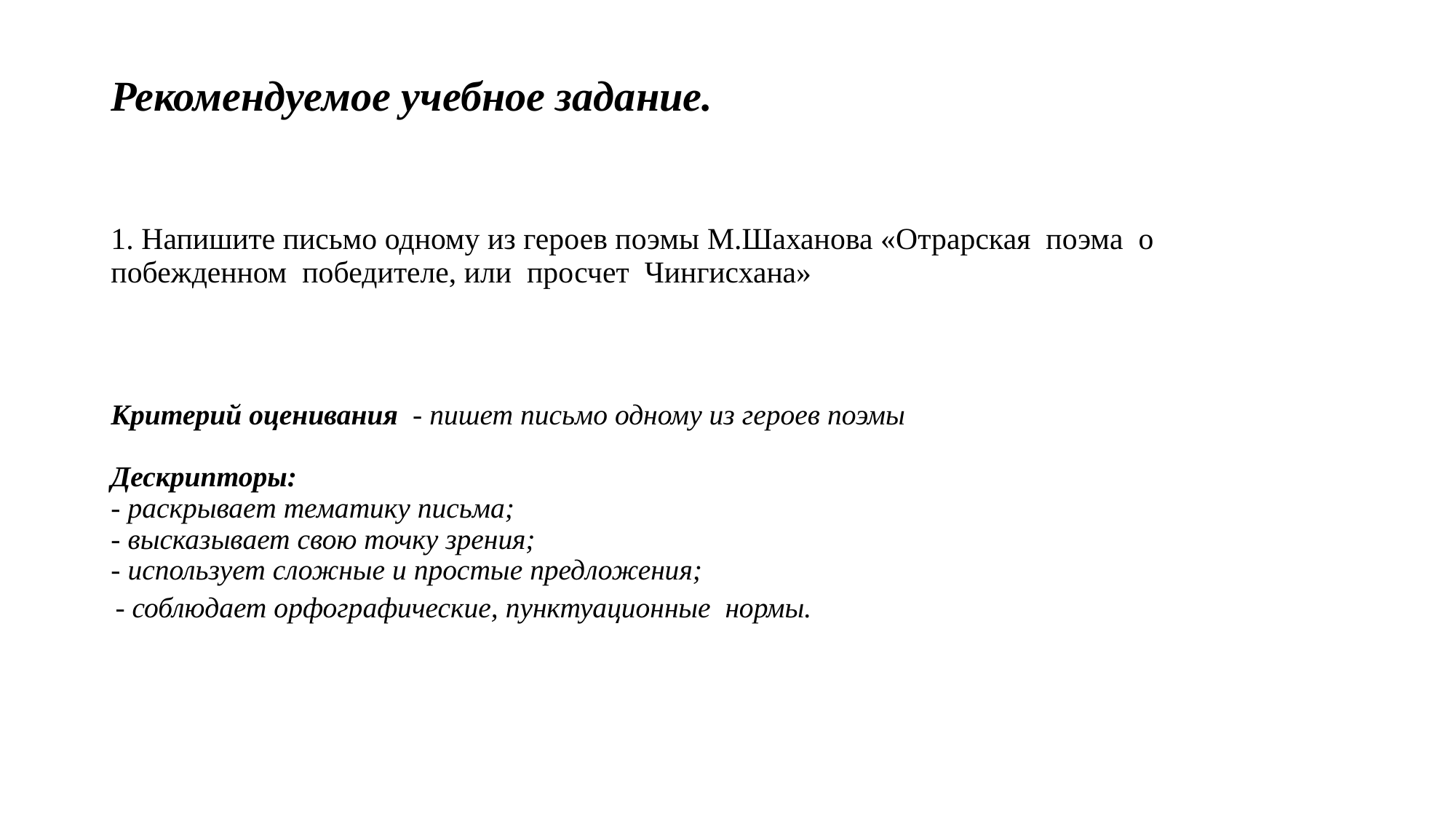

# Рекомендуемое учебное задание.
1. Напишите письмо одному из героев поэмы М.Шаханова «Отрарская  поэма  о  побежденном  победителе, или  просчет  Чингисхана»

Критерий оценивания  - пишет письмо одному из героев поэмы

Дескрипторы:
- раскрывает тематику письма;
- высказывает свою точку зрения;
- использует сложные и простые предложения;
- соблюдает орфографические, пунктуационные  нормы.